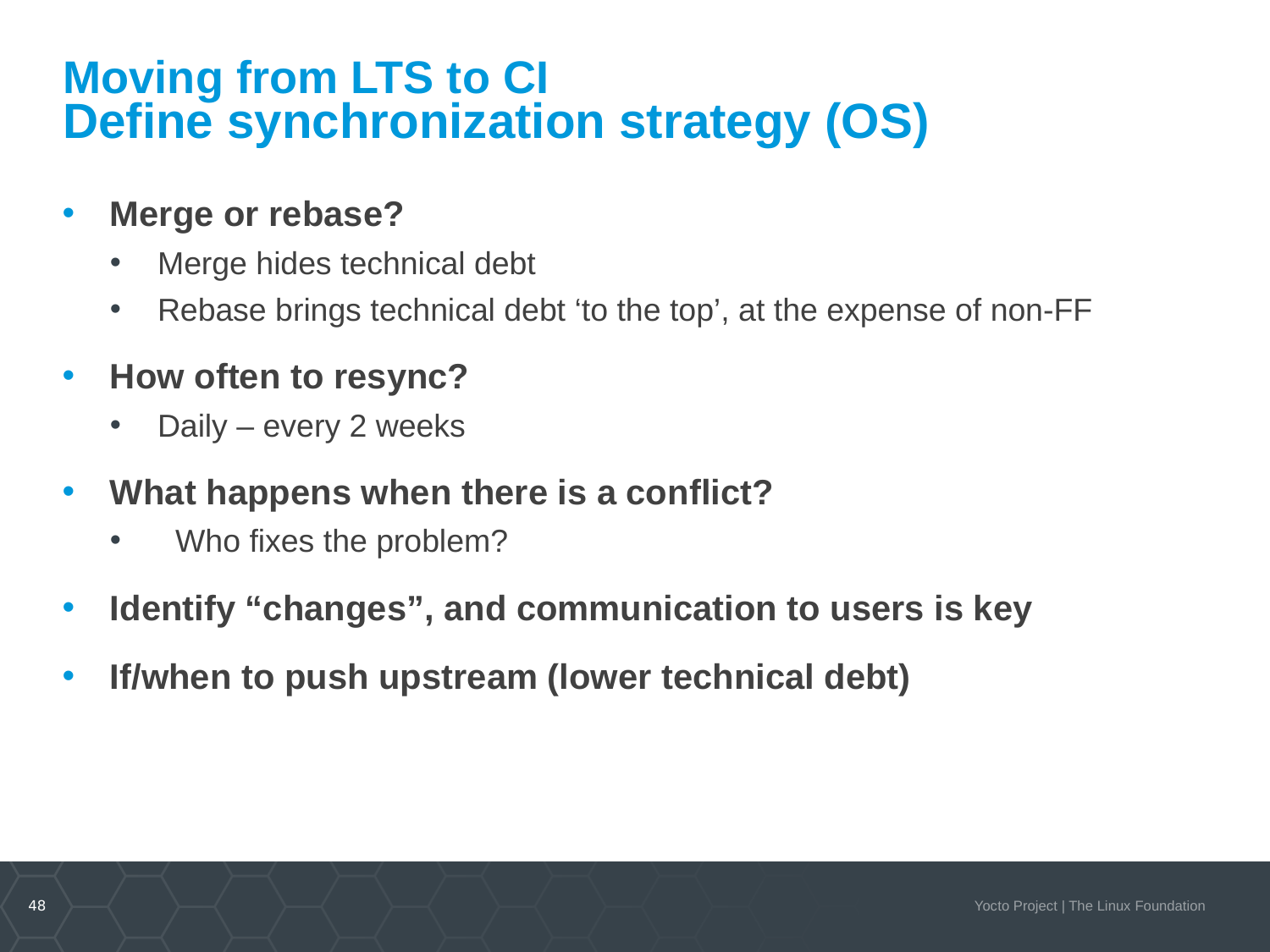

# Moving from LTS to CI Define synchronization strategy (OS)
Merge or rebase?
Merge hides technical debt
Rebase brings technical debt ‘to the top’, at the expense of non-FF
How often to resync?
Daily – every 2 weeks
What happens when there is a conflict?
  Who fixes the problem?
Identify “changes”, and communication to users is key
If/when to push upstream (lower technical debt)